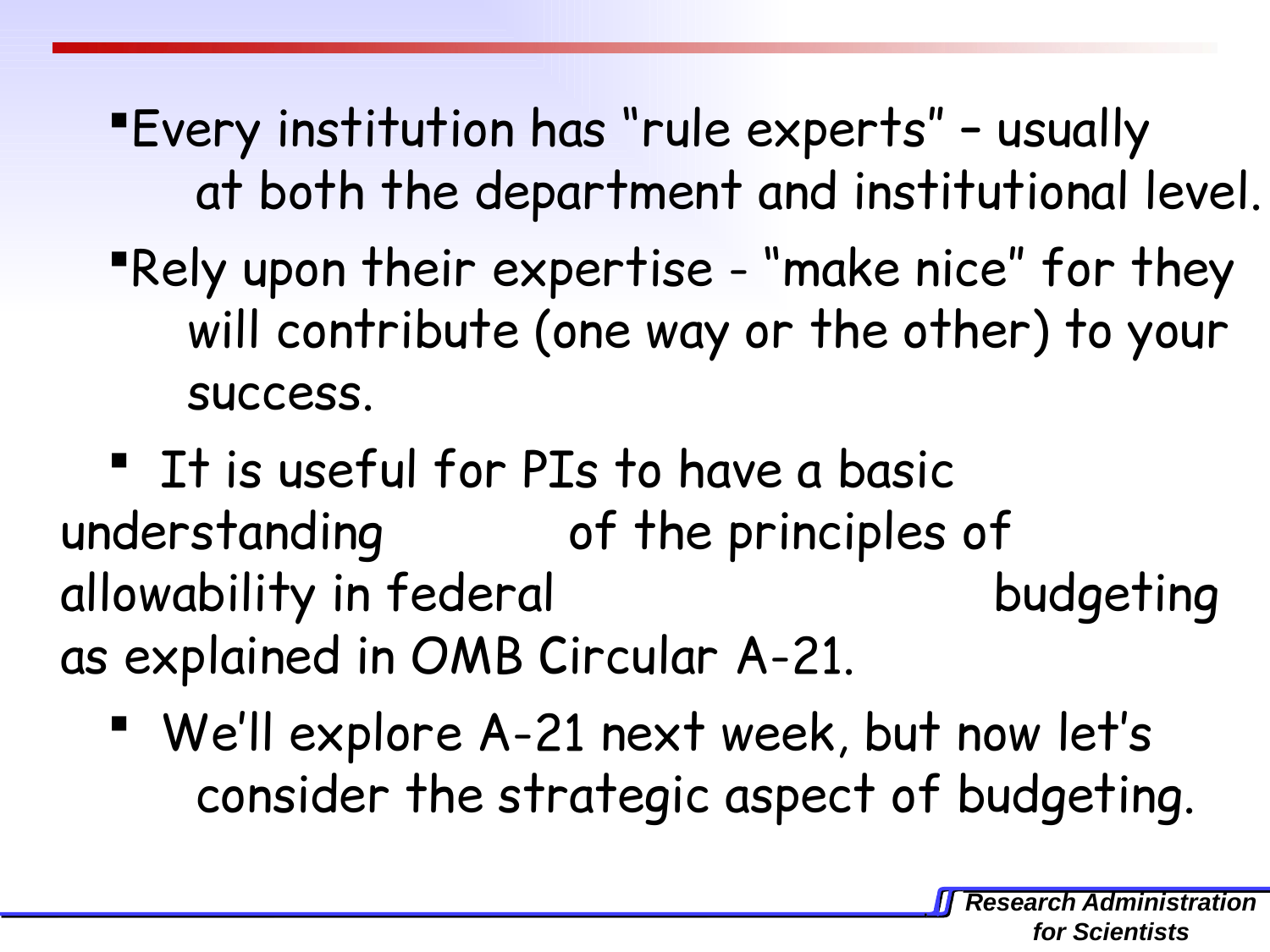

Every institution has “rule experts” – usually 		 		at both the department and institutional level.
Rely upon their expertise - “make nice” for they 		 		will contribute (one way or the other) to your 		 		success.
  It is useful for PIs to have a basic understanding 		of the principles of allowability in federal 			   budgeting as explained in OMB Circular A-21.
  We’ll explore A-21 next week, but now let’s 			  	consider the strategic aspect of budgeting.